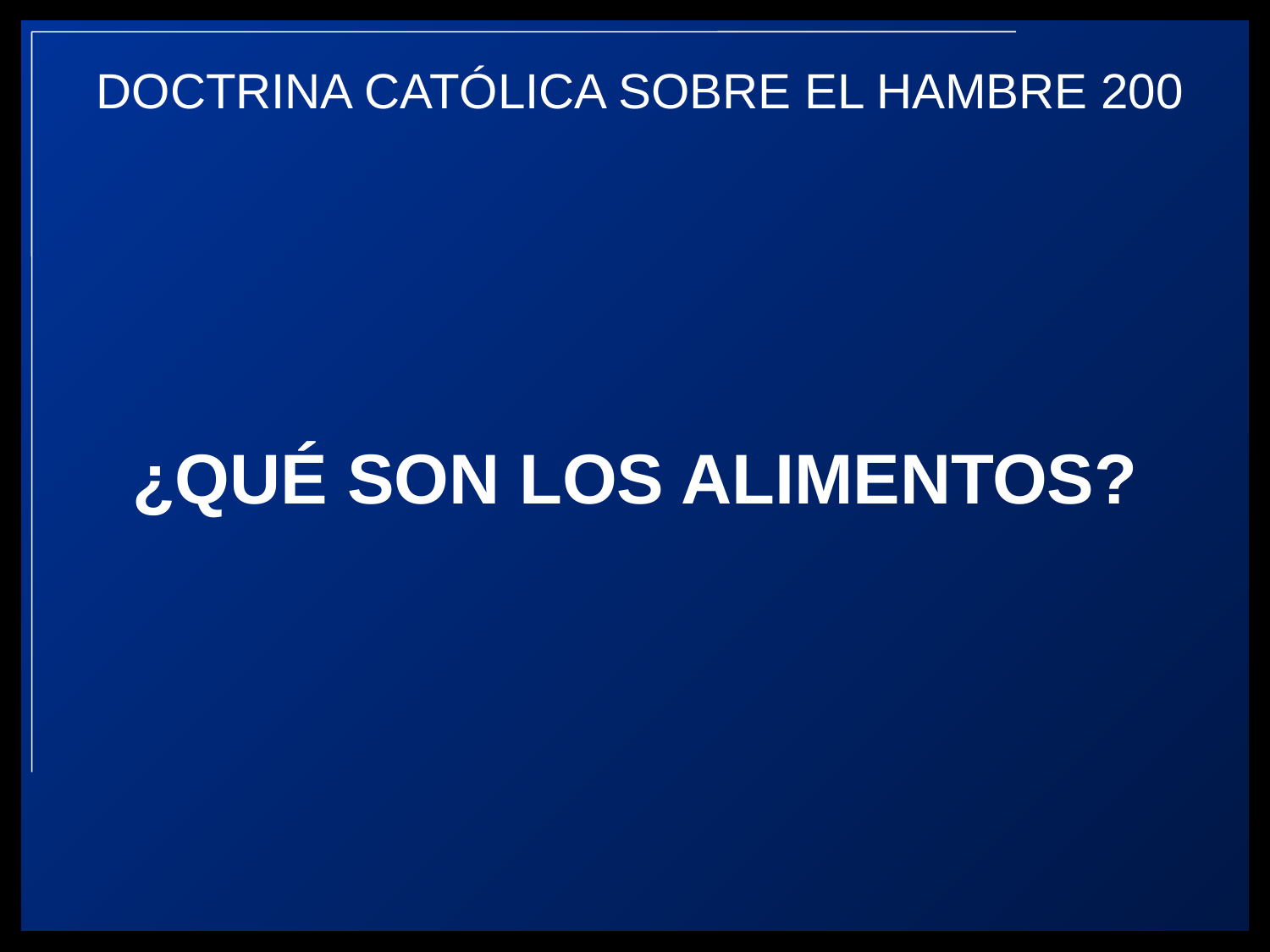

¿QUÉ SON LOS ALIMENTOS?

DOCTRINA CATÓLICA SOBRE EL HAMBRE 200